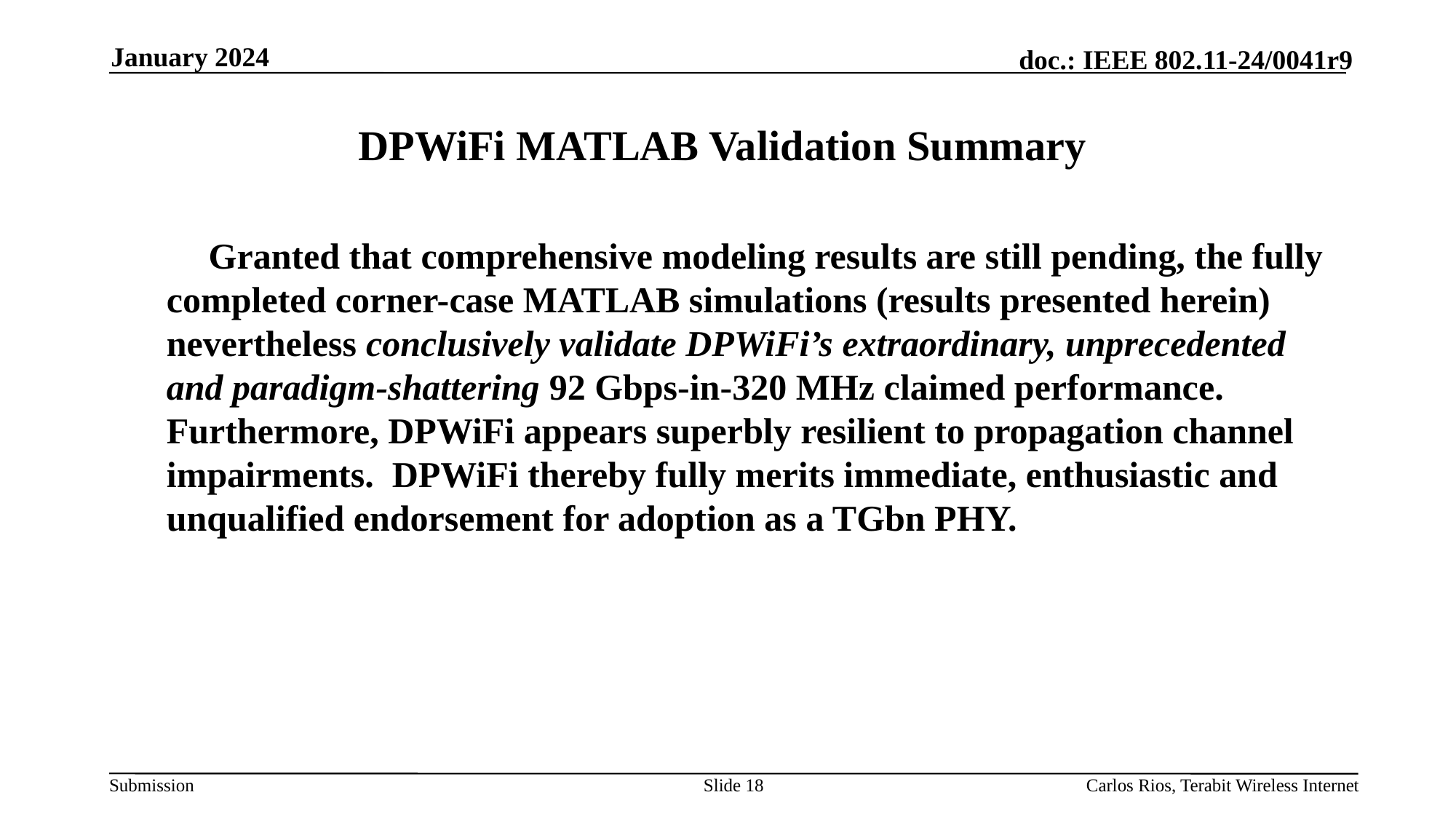

January 2024
DPWiFi MATLAB Validation Summary
Granted that comprehensive modeling results are still pending, the fully completed corner-case MATLAB simulations (results presented herein) nevertheless conclusively validate DPWiFi’s extraordinary, unprecedented and paradigm-shattering 92 Gbps-in-320 MHz claimed performance. Furthermore, DPWiFi appears superbly resilient to propagation channel impairments.  DPWiFi thereby fully merits immediate, enthusiastic and unqualified endorsement for adoption as a TGbn PHY.
Slide 18
Carlos Rios, Terabit Wireless Internet